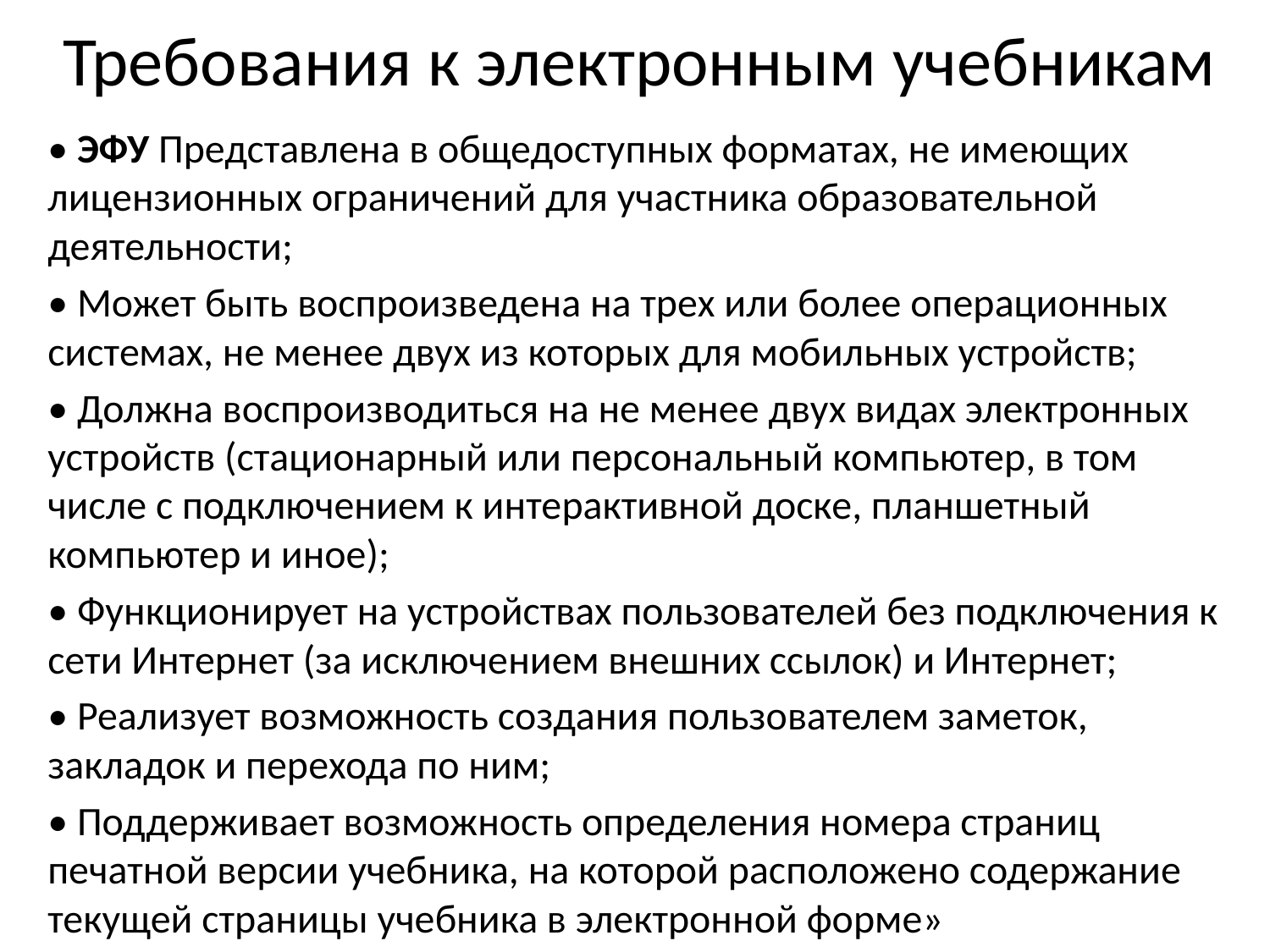

# Требования к электронным учебникам
• ЭФУ Представлена в общедоступных форматах, не имеющих лицензионных ограничений для участника образовательной деятельности;
• Может быть воспроизведена на трех или более операционных системах, не менее двух из которых для мобильных устройств;
• Должна воспроизводиться на не менее двух видах электронных устройств (стационарный или персональный компьютер, в том числе с подключением к интерактивной доске, планшетный компьютер и иное);
• Функционирует на устройствах пользователей без подключения к сети Интернет (за исключением внешних ссылок) и Интернет;
• Реализует возможность создания пользователем заметок, закладок и перехода по ним;
• Поддерживает возможность определения номера страниц печатной версии учебника, на которой расположено содержание текущей страницы учебника в электронной форме»
4